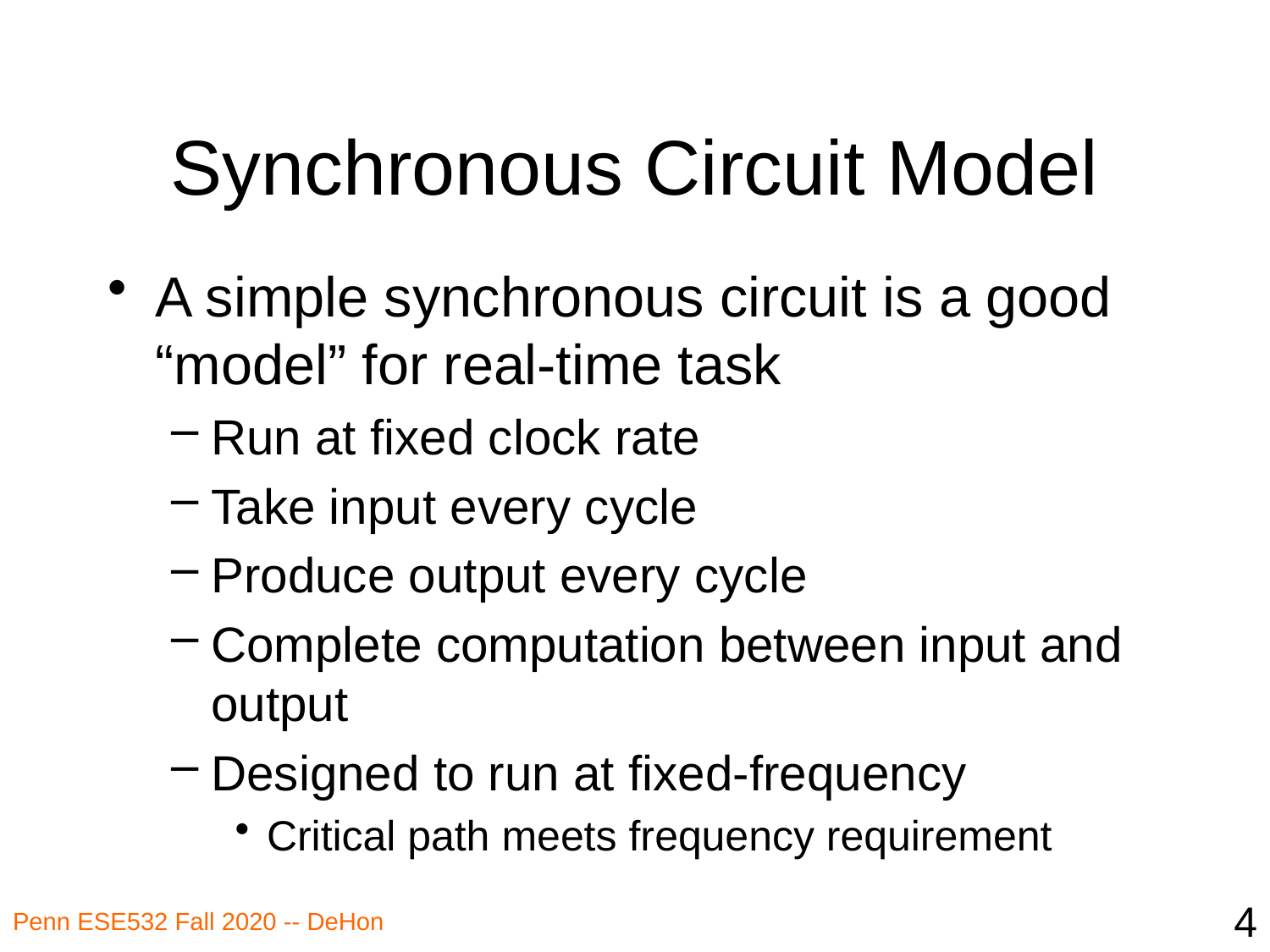

# Synchronous Circuit Model
A simple synchronous circuit is a good “model” for real-time task
Run at fixed clock rate
Take input every cycle
Produce output every cycle
Complete computation between input and output
Designed to run at fixed-frequency
Critical path meets frequency requirement
4
Penn ESE532 Fall 2020 -- DeHon